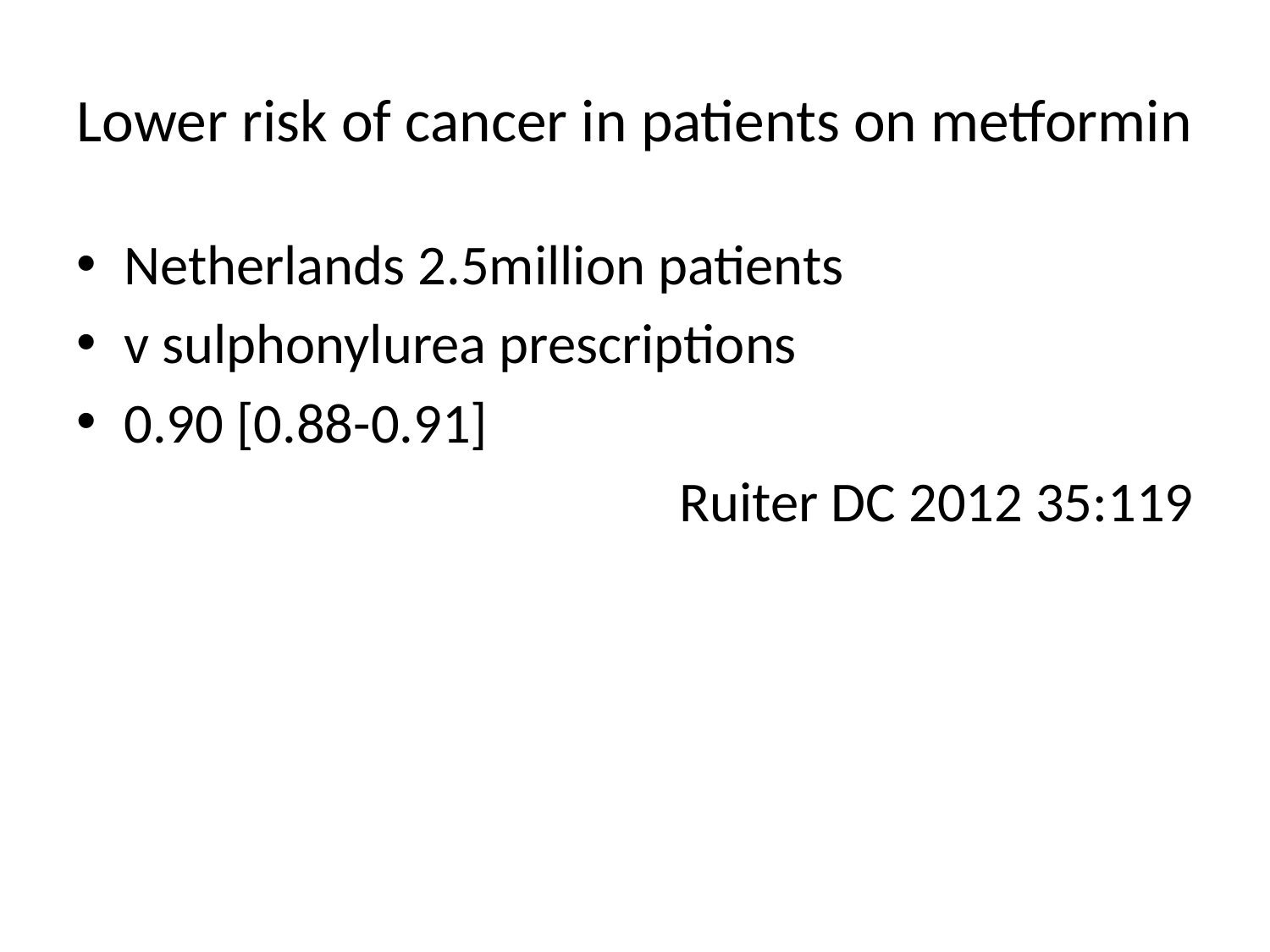

# Lower risk of cancer in patients on metformin
Netherlands 2.5million patients
v sulphonylurea prescriptions
0.90 [0.88-0.91]
Ruiter DC 2012 35:119